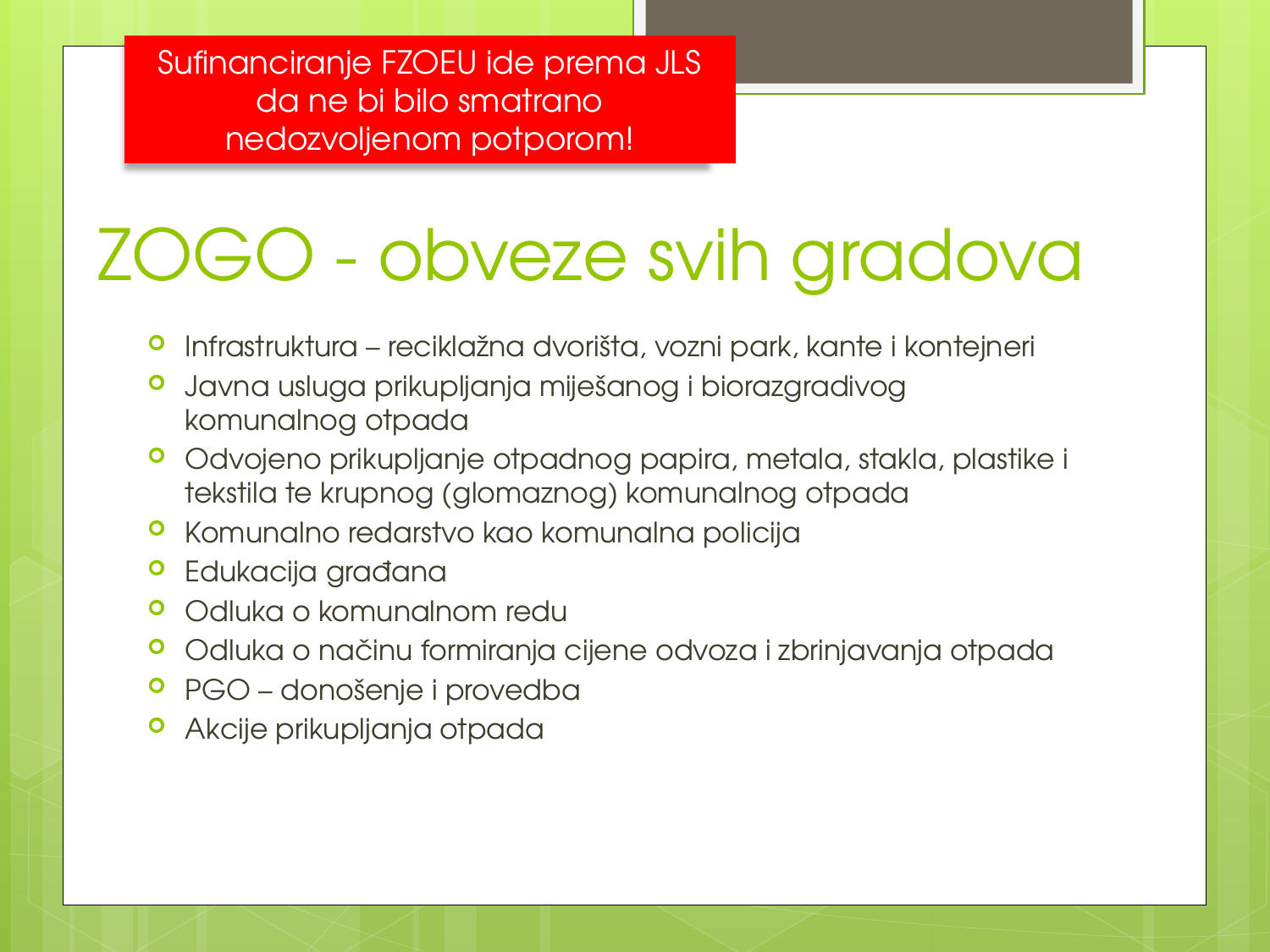

Sufinanciranje FZOEU ide prema JLS da ne bi bilo smatrano nedozvoljenom potporom!
# ZOGO - obveze svih gradova
Infrastruktura – reciklažna dvorišta, vozni park, kante i kontejneri
Javna usluga prikupljanja miješanog i biorazgradivog komunalnog otpada
Odvojeno prikupljanje otpadnog papira, metala, stakla, plastike i tekstila te krupnog (glomaznog) komunalnog otpada
Komunalno redarstvo kao komunalna policija
Edukacija građana
Odluka o komunalnom redu
Odluka o načinu formiranja cijene odvoza i zbrinjavanja otpada
PGO – donošenje i provedba
Akcije prikupljanja otpada